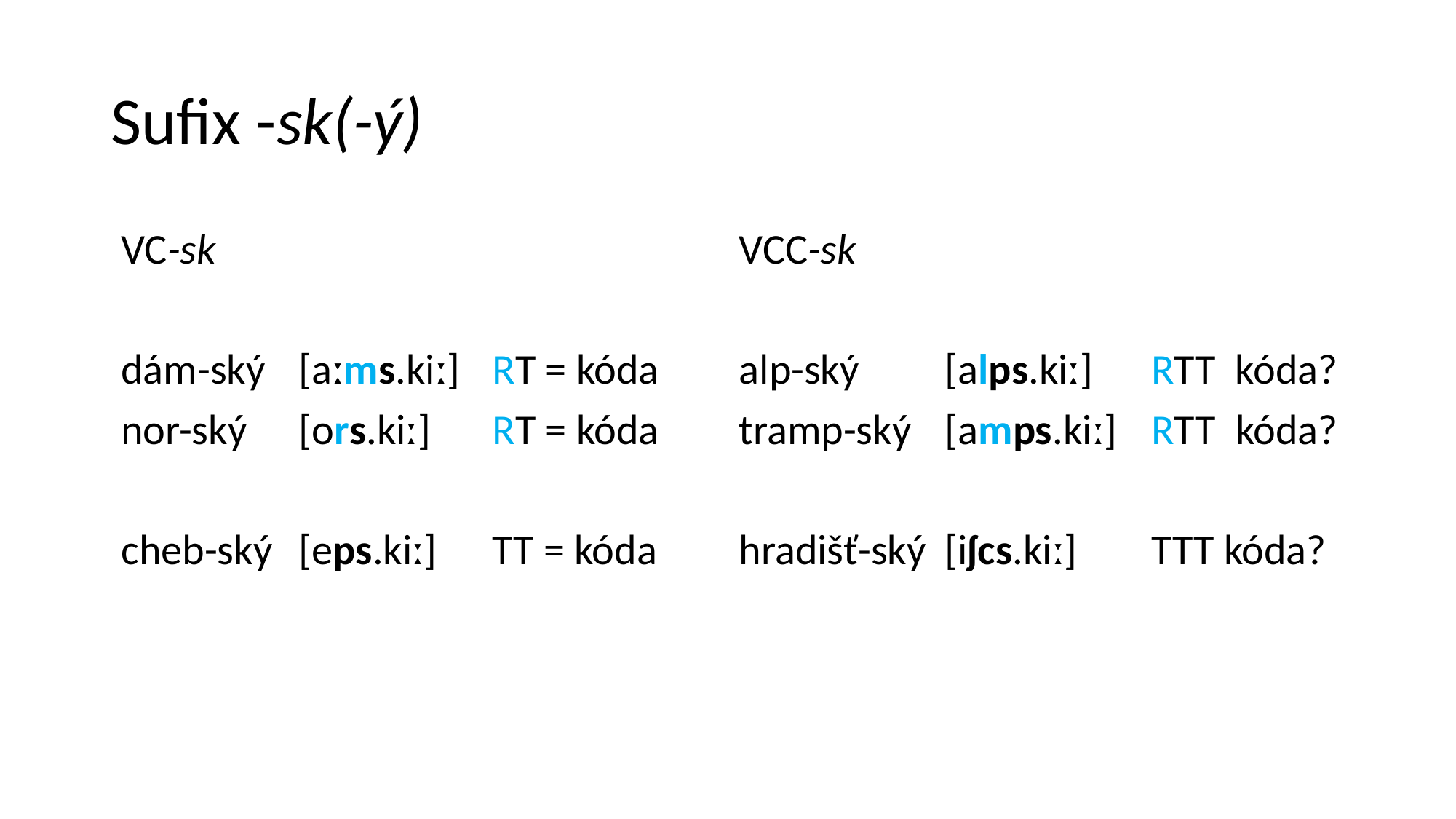

# Sufix -sk(-ý)

| VC-sk |  |  | VCC-sk |  |  |
| --- | --- | --- | --- | --- | --- |
|  |  |  |  |  |  |
| dám-ský | [aːms.kiː] | RT = kóda | alp-ský | [alps.kiː] | RTT kóda? |
| nor-ský | [ors.kiː] | RT = kóda | tramp-ský | [amps.kiː] | RTT kóda? |
|  |  |  |  |  |  |
| cheb-ský | [eps.kiː] | TT = kóda | hradišť-ský | [iʃcs.kiː] | TTT kóda? |
|  |  |  |  |  |  |
|  |  |  |  |  |  |